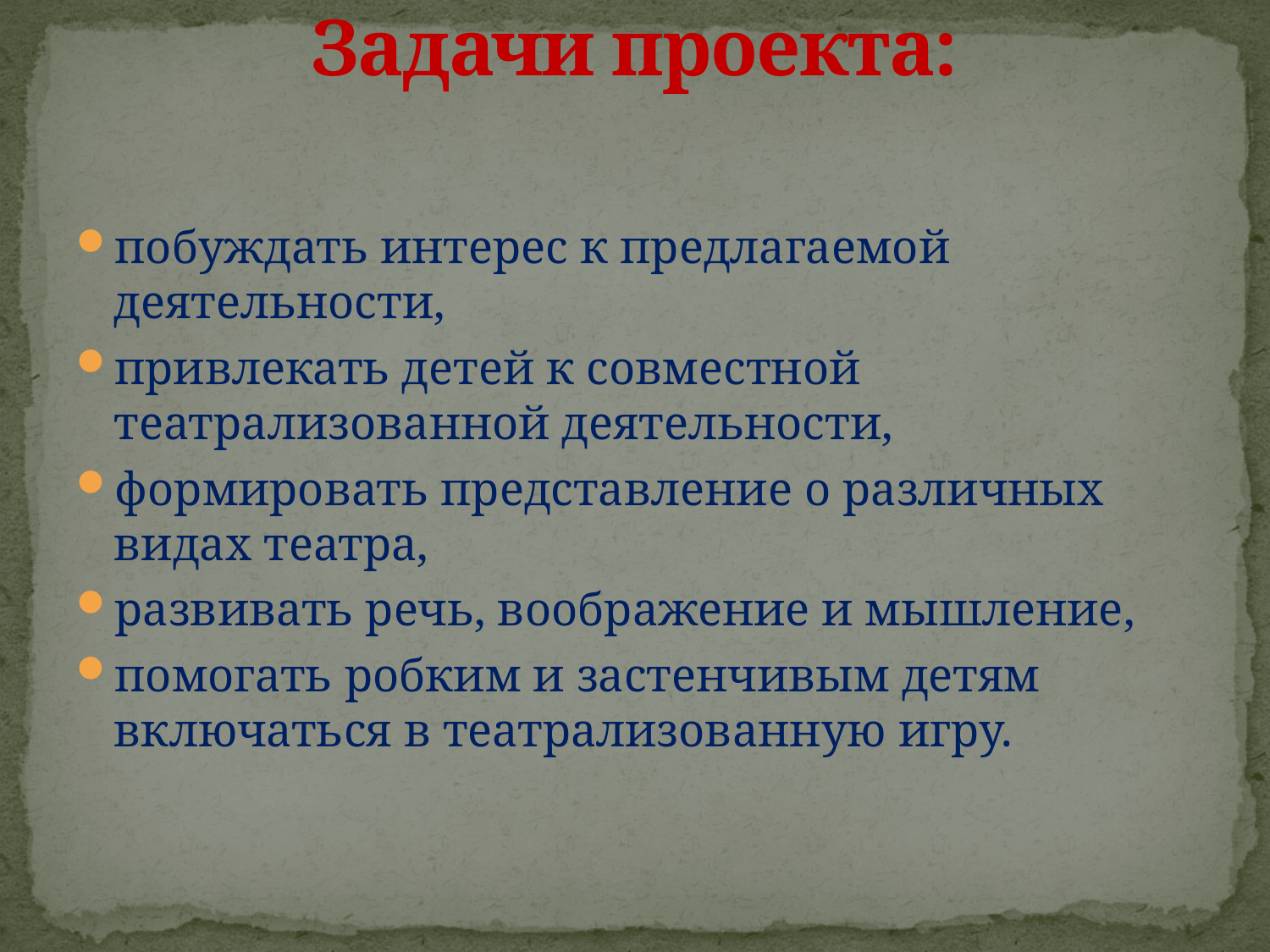

# Задачи проекта:
побуждать интерес к предлагаемой деятельности,
привлекать детей к совместной театрализованной деятельности,
формировать представление о различных видах театра,
развивать речь, воображение и мышление,
помогать робким и застенчивым детям включаться в театрализованную игру.